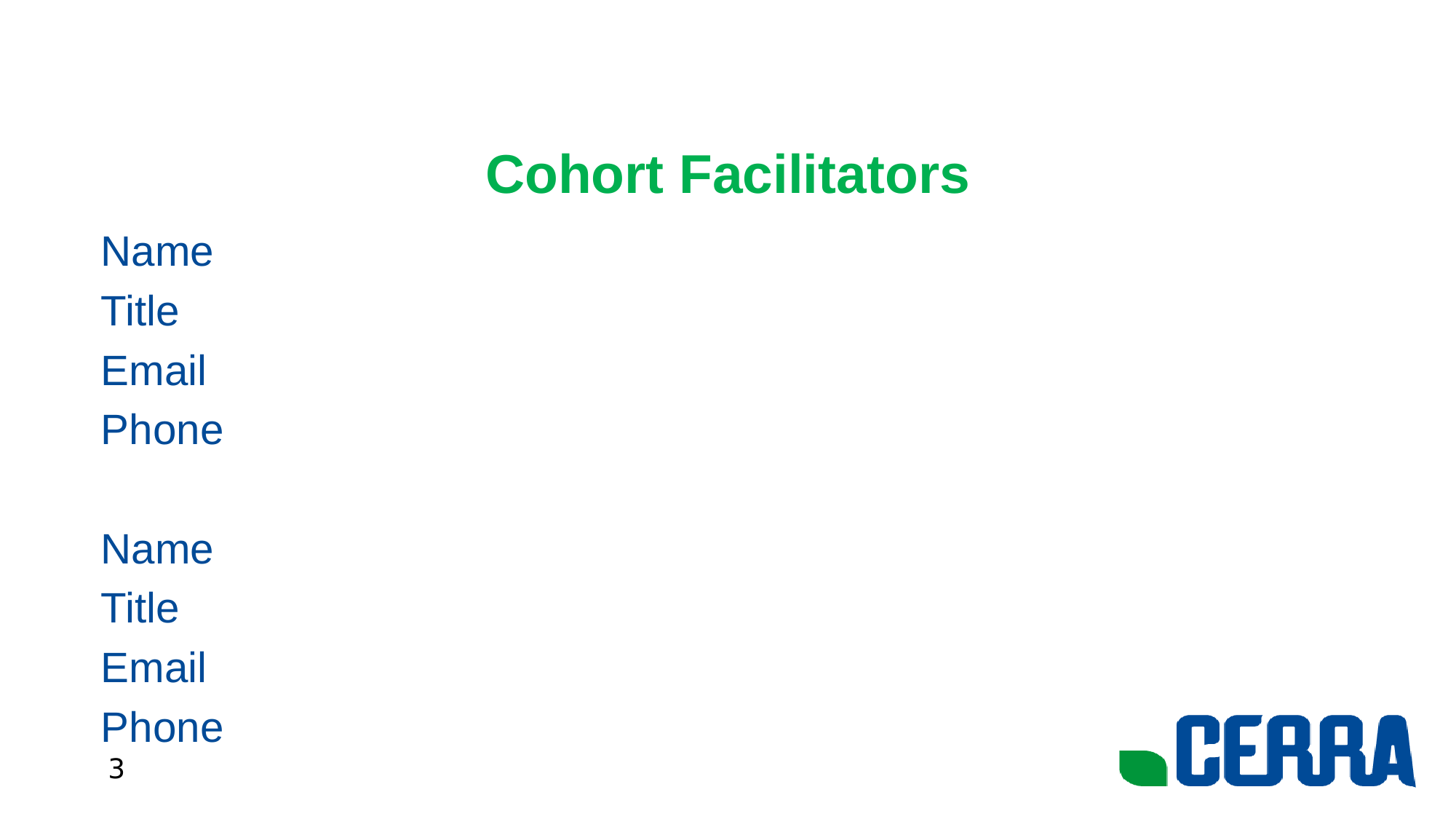

# Cohort Facilitators
Name
Title
Email
Phone

Name
Title
Email
Phone

3